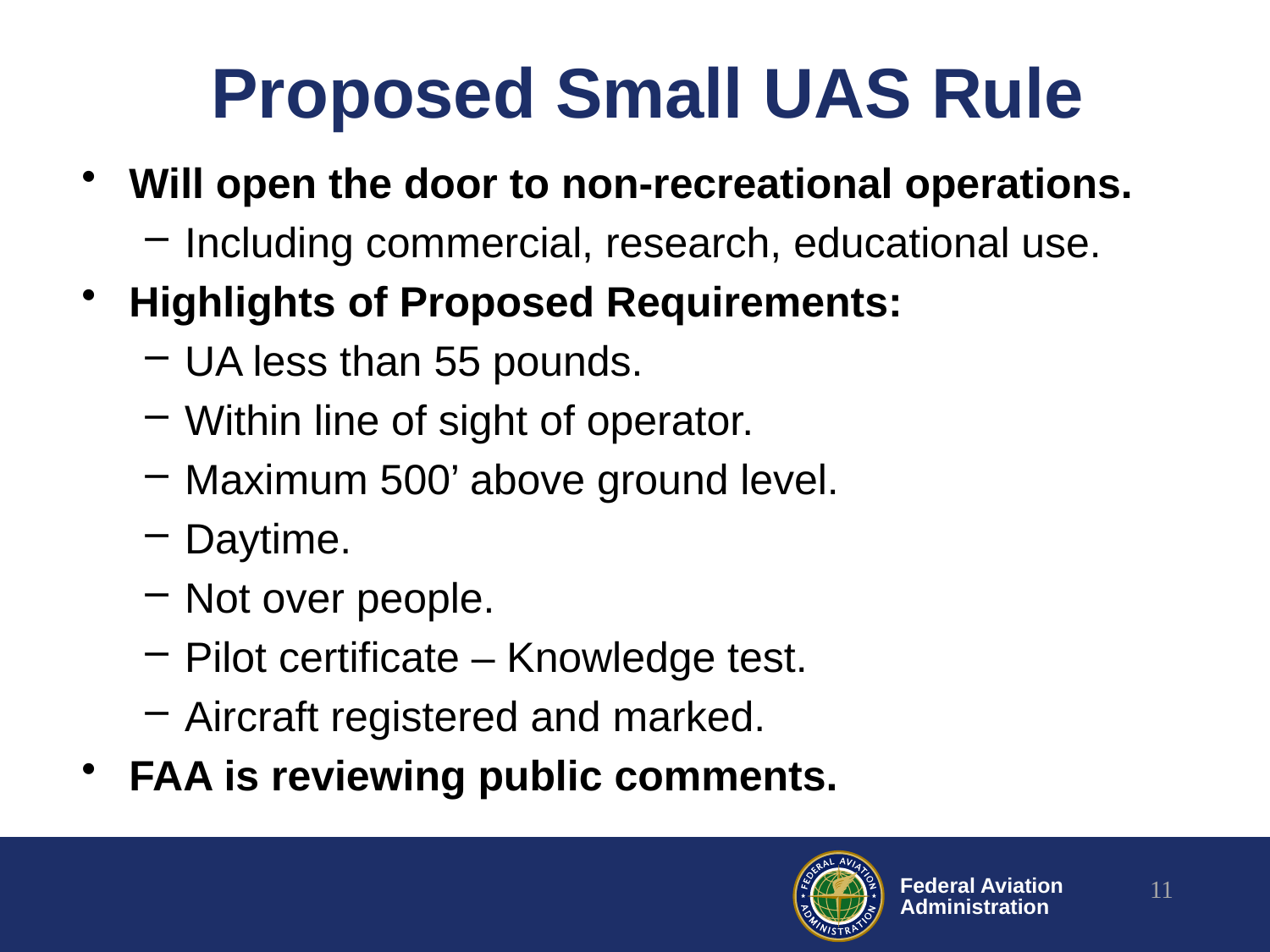

# Proposed Small UAS Rule
Will open the door to non-recreational operations.
Including commercial, research, educational use.
Highlights of Proposed Requirements:
UA less than 55 pounds.
Within line of sight of operator.
Maximum 500’ above ground level.
Daytime.
Not over people.
Pilot certificate – Knowledge test.
Aircraft registered and marked.
FAA is reviewing public comments.

11